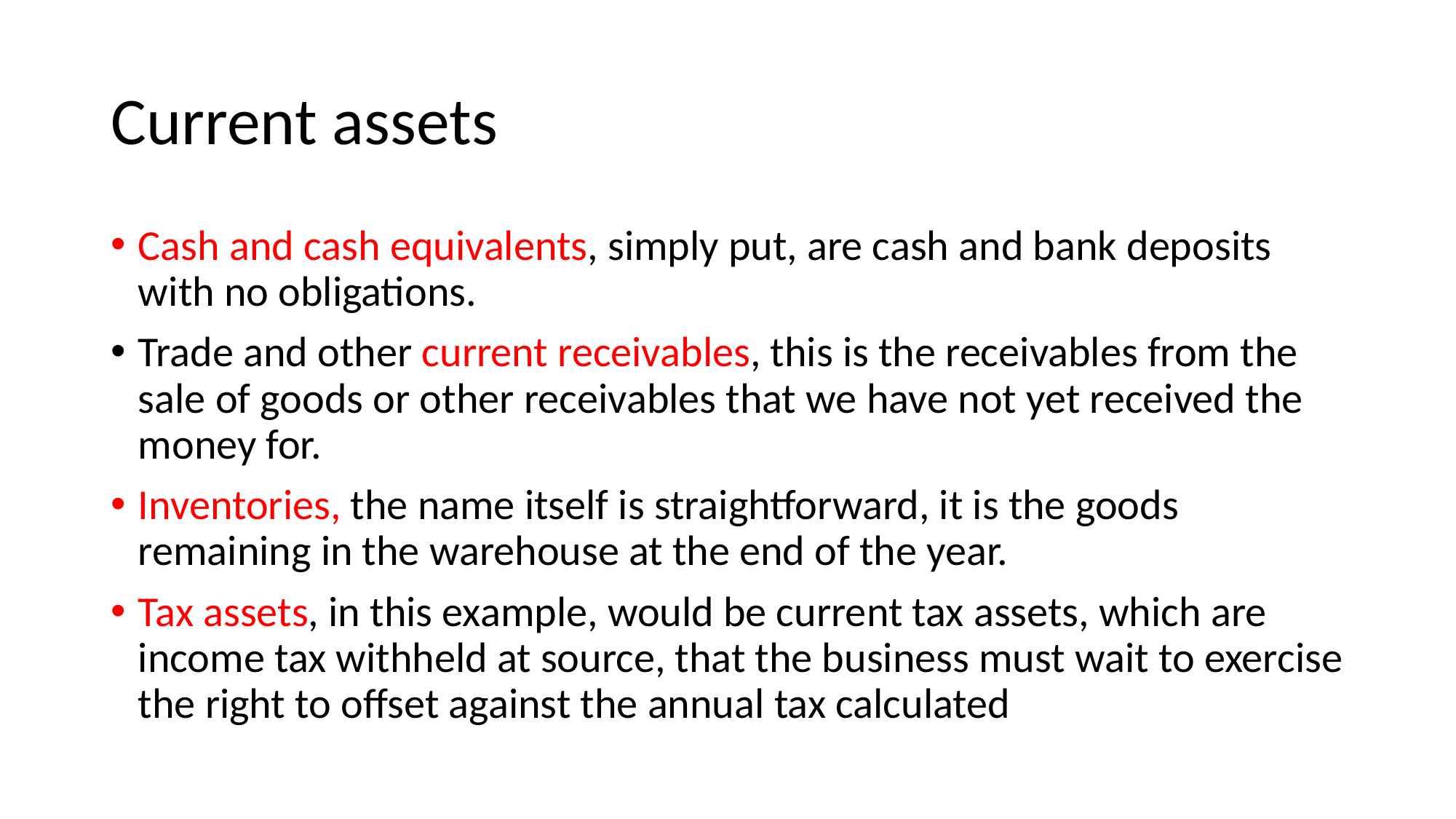

# Current assets
Cash and cash equivalents, simply put, are cash and bank deposits with no obligations.
Trade and other current receivables, this is the receivables from the sale of goods or other receivables that we have not yet received the money for.
Inventories, the name itself is straightforward, it is the goods remaining in the warehouse at the end of the year.
Tax assets, in this example, would be current tax assets, which are income tax withheld at source, that the business must wait to exercise the right to offset against the annual tax calculated